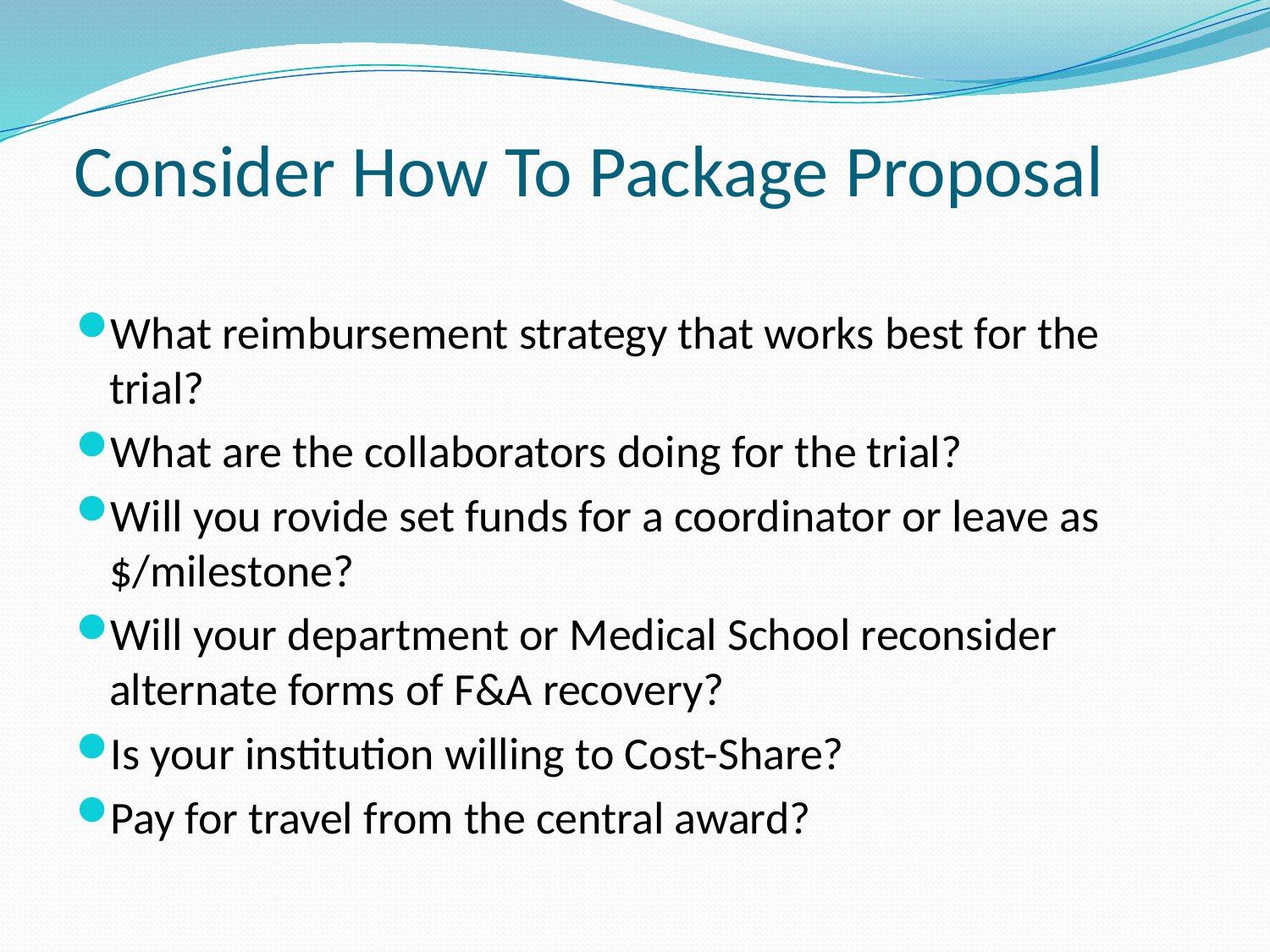

# Consider How To Package Proposal

What reimbursement strategy that works best for the trial?
What are the collaborators doing for the trial?
Will you rovide set funds for a coordinator or leave as $/milestone?
Will your department or Medical School reconsider alternate forms of F&A recovery?
Is your institution willing to Cost-Share?
Pay for travel from the central award?